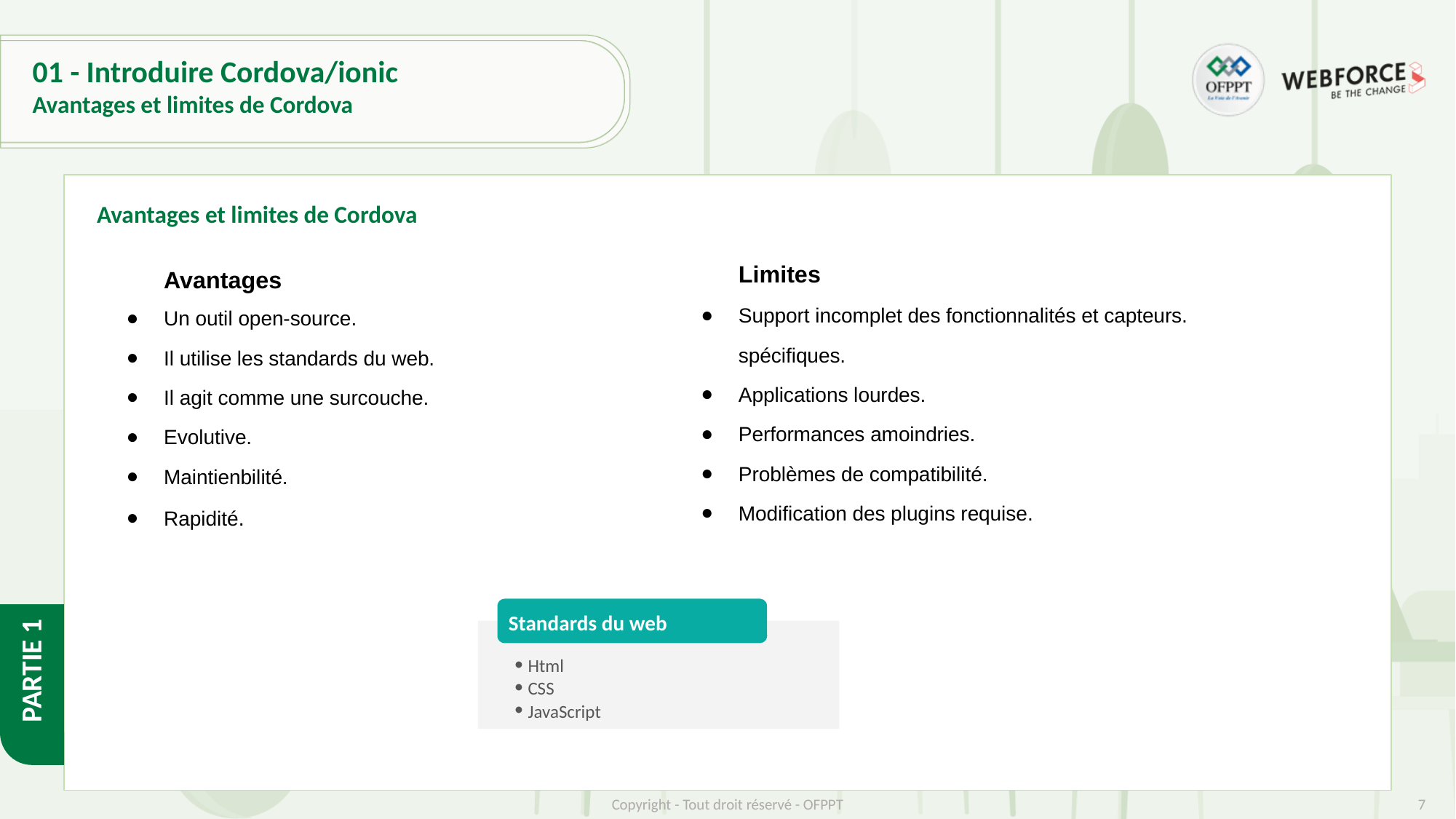

# 01 - Introduire Cordova/ionic
Avantages et limites de Cordova

Avantages et limites de Cordova

Limites
Support incomplet des fonctionnalités et capteurs. spécifiques.
Applications lourdes.
Performances amoindries.
Problèmes de compatibilité.
Modification des plugins requise.

Avantages
Un outil open-source.
Il utilise les standards du web.
Il agit comme une surcouche.
Evolutive.
Maintienbilité.
Rapidité.

Standards du web

Html
CSS
JavaScript